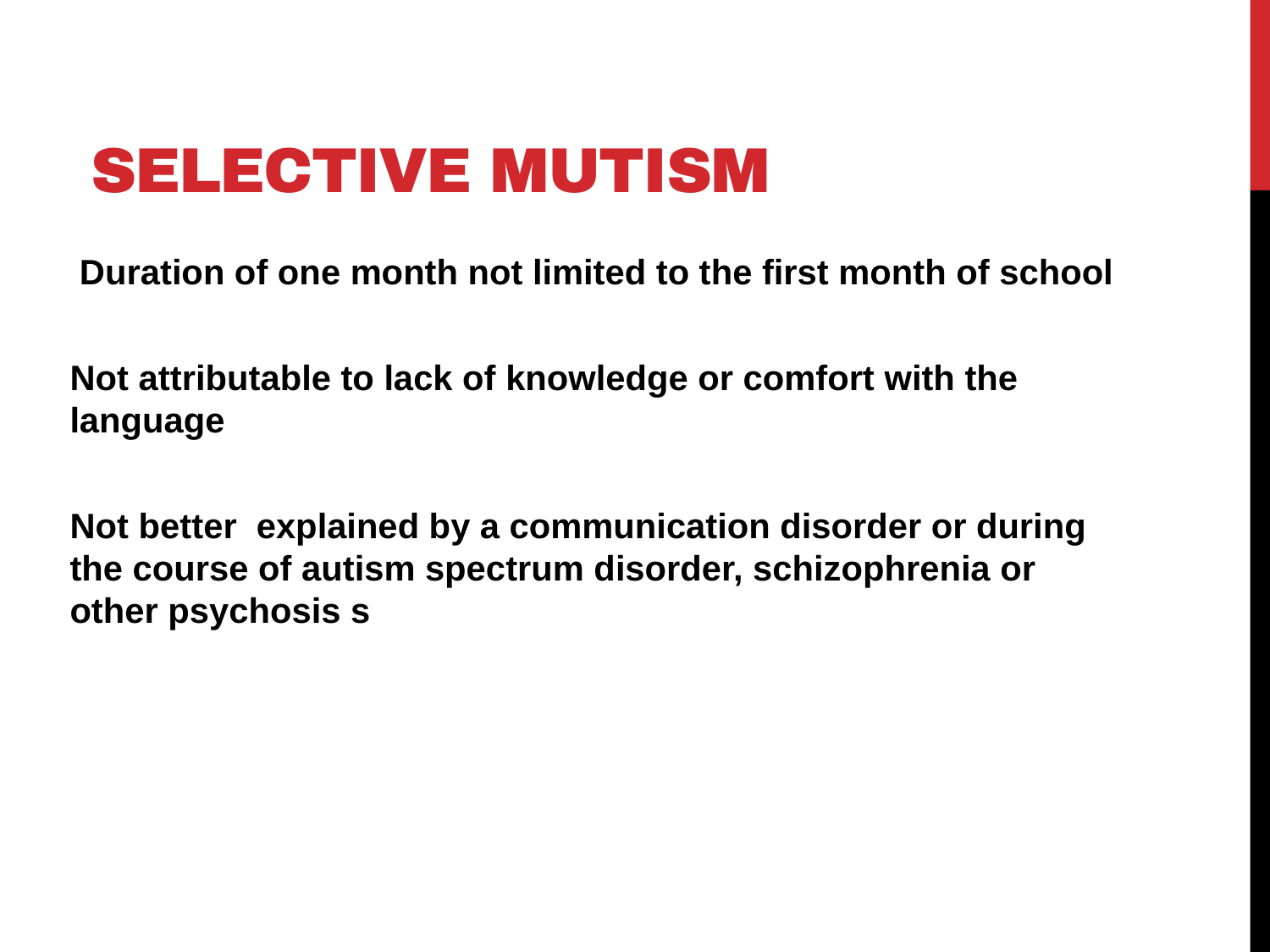

# selective mutism
 Duration of one month not limited to the first month of school

Not attributable to lack of knowledge or comfort with the language

Not better  explained by a communication disorder or during the course of autism spectrum disorder, schizophrenia or other psychosis s